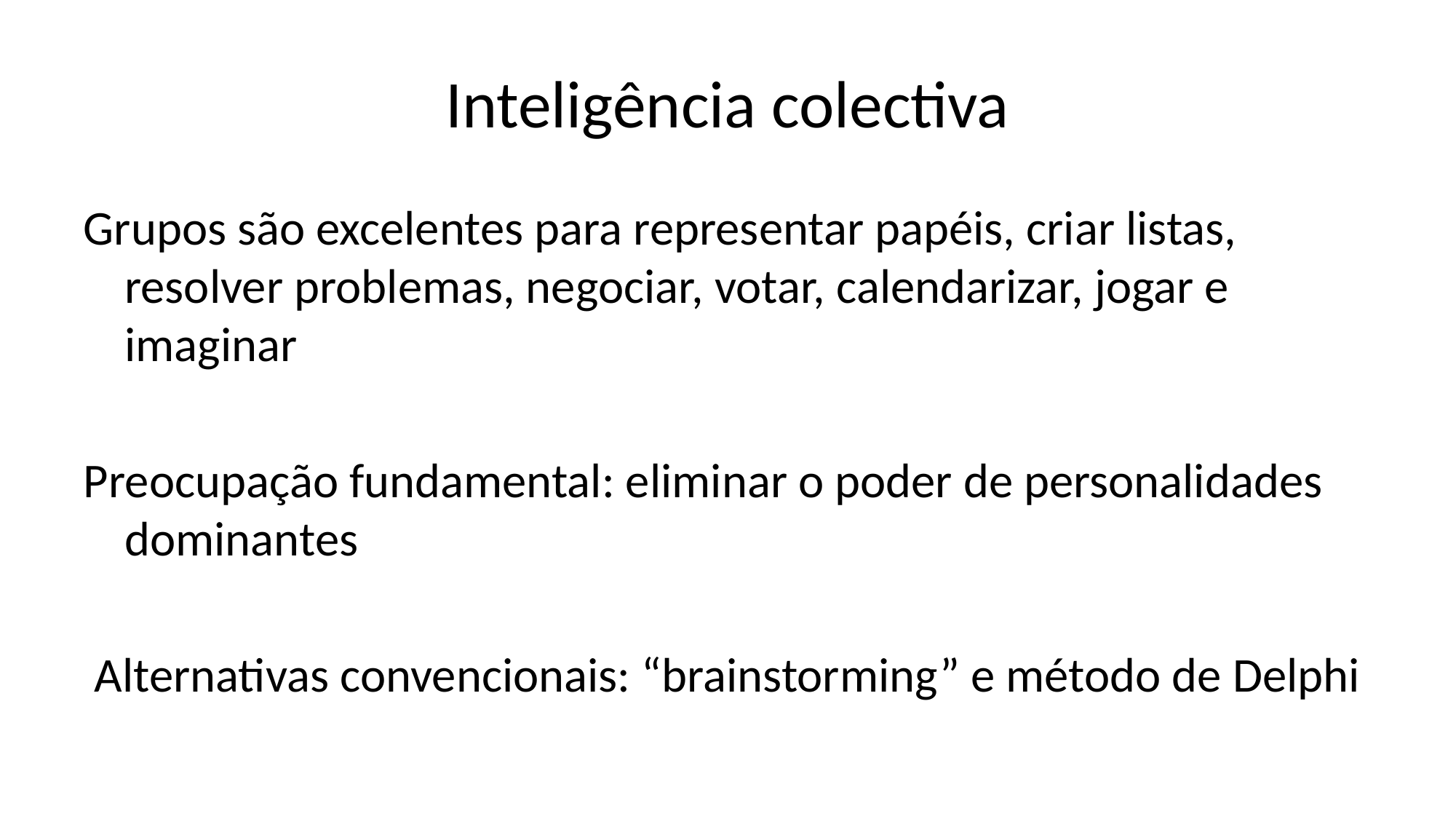

# Inteligência colectiva
Grupos são excelentes para representar papéis, criar listas, resolver problemas, negociar, votar, calendarizar, jogar e imaginar

Preocupação fundamental: eliminar o poder de personalidades dominantes

 Alternativas convencionais: “brainstorming” e método de Delphi